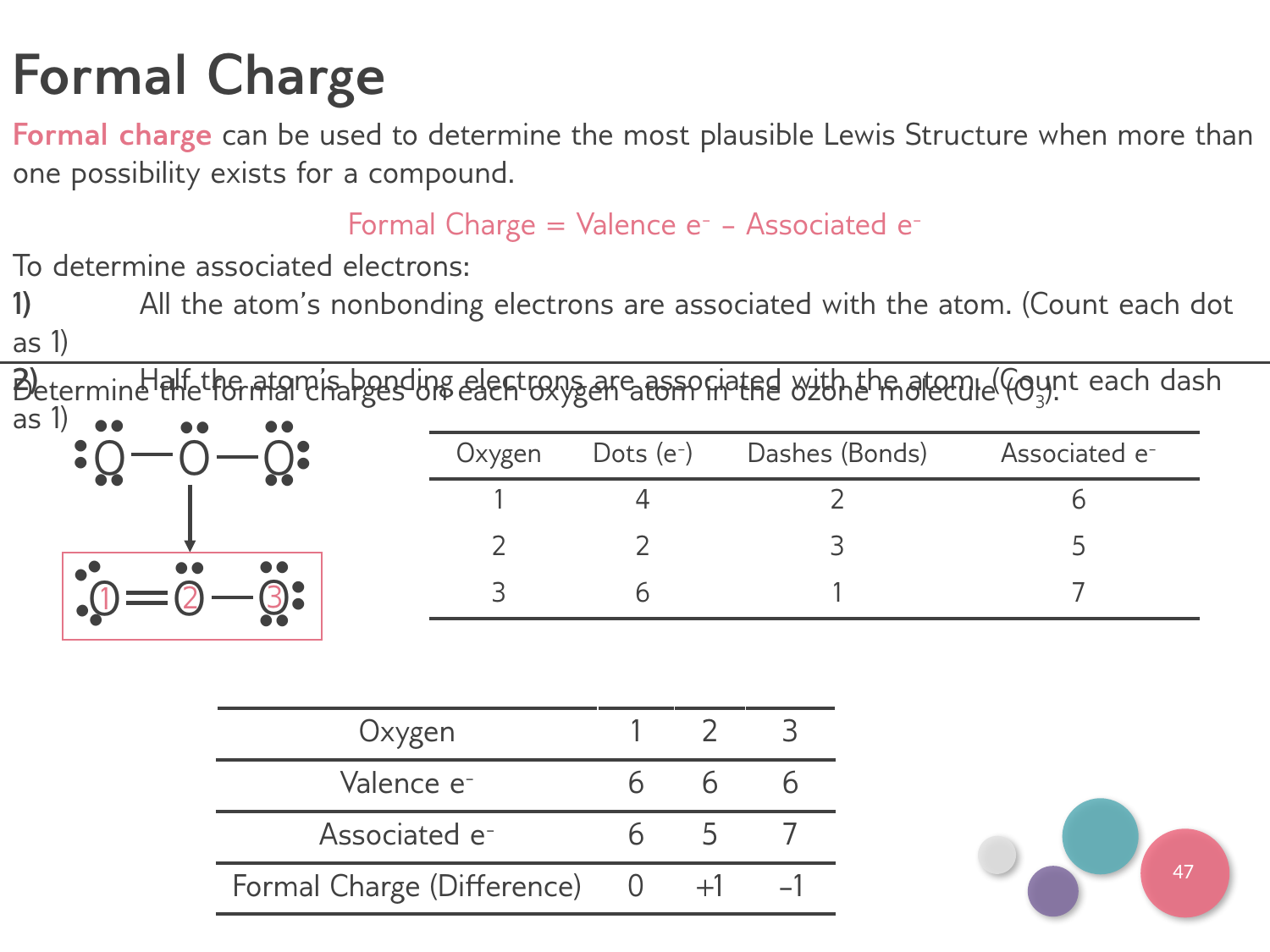

Formal Charge
Formal charge can be used to determine the most plausible Lewis Structure when more than one possibility exists for a compound.
Formal Charge = Valence e– – Associated e–
To determine associated electrons:
1)	All the atom’s nonbonding electrons are associated with the atom. (Count each dot as 1)
2)	Half the atom’s bonding electrons are associated with the atom. (Count each dash as 1)
Determine the formal charges on each oxygen atom in the ozone molecule (O3).
••
••
••
••
••
O
O
O
| Oxygen | Dots (e–) | Dashes (Bonds) | Associated e– |
| --- | --- | --- | --- |
| 1 | 4 | 2 | 6 |
| 2 | 2 | 3 | 5 |
| 3 | 6 | 1 | 7 |
••
••
••
••
••
O
O
O
••
••
••

3
2
1
| Oxygen | 1 | 2 | 3 |
| --- | --- | --- | --- |
| Valence e– | 6 | 6 | 6 |
| Associated e– | 6 | 5 | 7 |
| Formal Charge (Difference) | 0 | +1 | –1 |

47